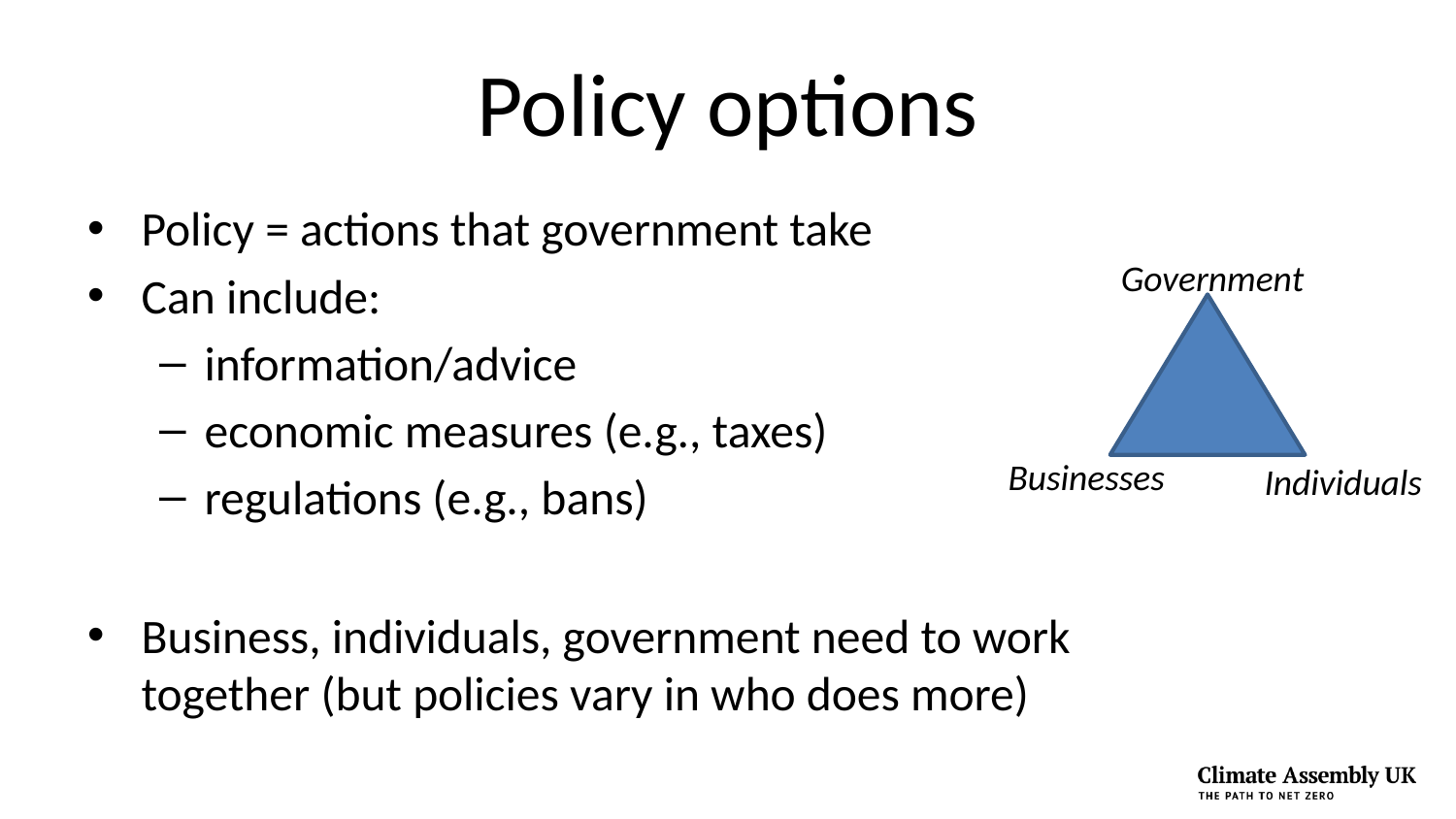

# Policy options
Policy = actions that government take
Can include:
information/advice
economic measures (e.g., taxes)
regulations (e.g., bans)

Business, individuals, government need to work together (but policies vary in who does more)
Government

Businesses
Individuals